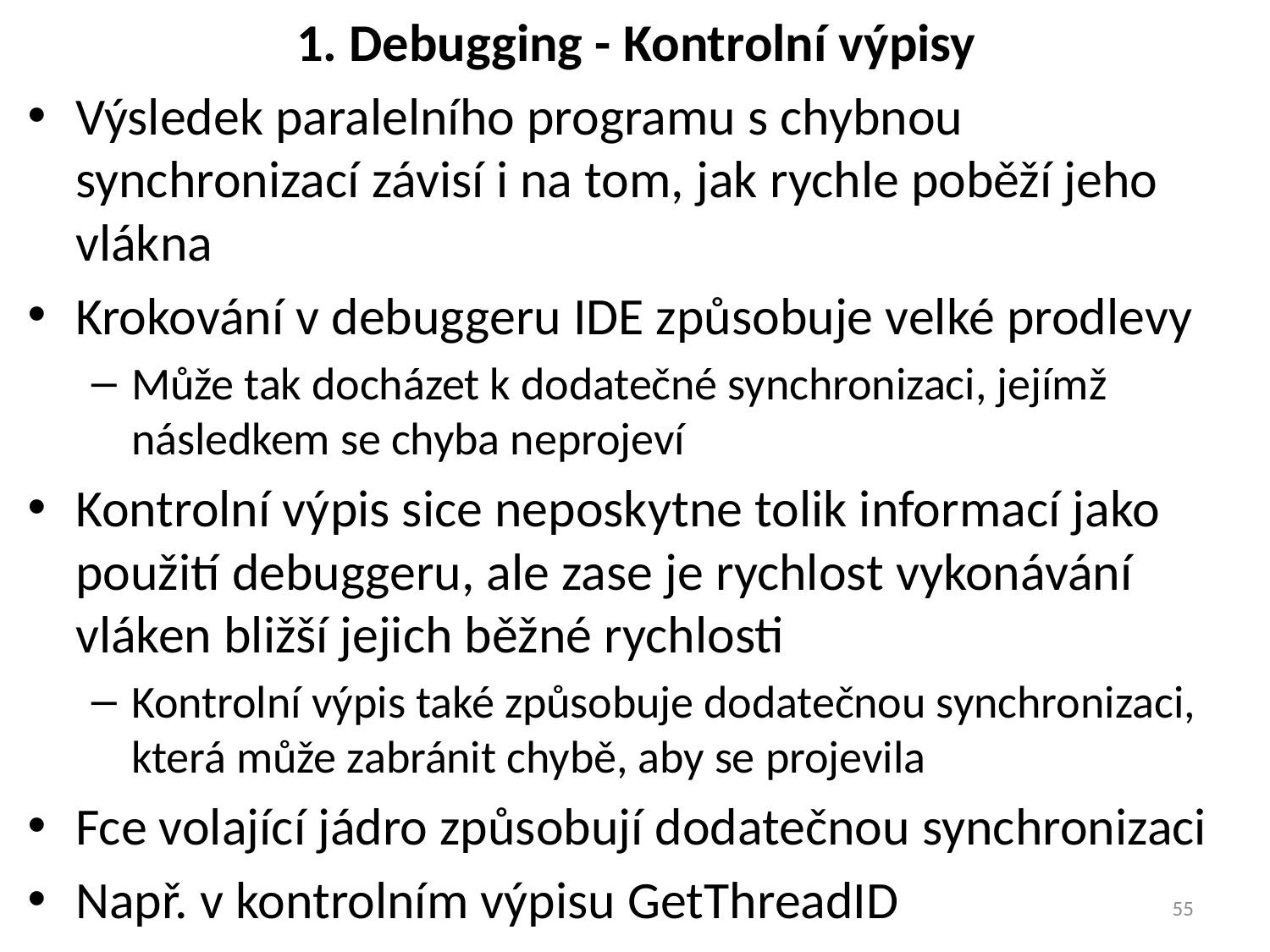

# 1. Debugging - Kontrolní výpisy
Výsledek paralelního programu s chybnou synchronizací závisí i na tom, jak rychle poběží jeho vlákna
Krokování v debuggeru IDE způsobuje velké prodlevy
Může tak docházet k dodatečné synchronizaci, jejímž následkem se chyba neprojeví
Kontrolní výpis sice neposkytne tolik informací jako použití debuggeru, ale zase je rychlost vykonávání vláken bližší jejich běžné rychlosti
Kontrolní výpis také způsobuje dodatečnou synchronizaci, která může zabránit chybě, aby se projevila
Fce volající jádro způsobují dodatečnou synchronizaci
Např. v kontrolním výpisu GetThreadID

55